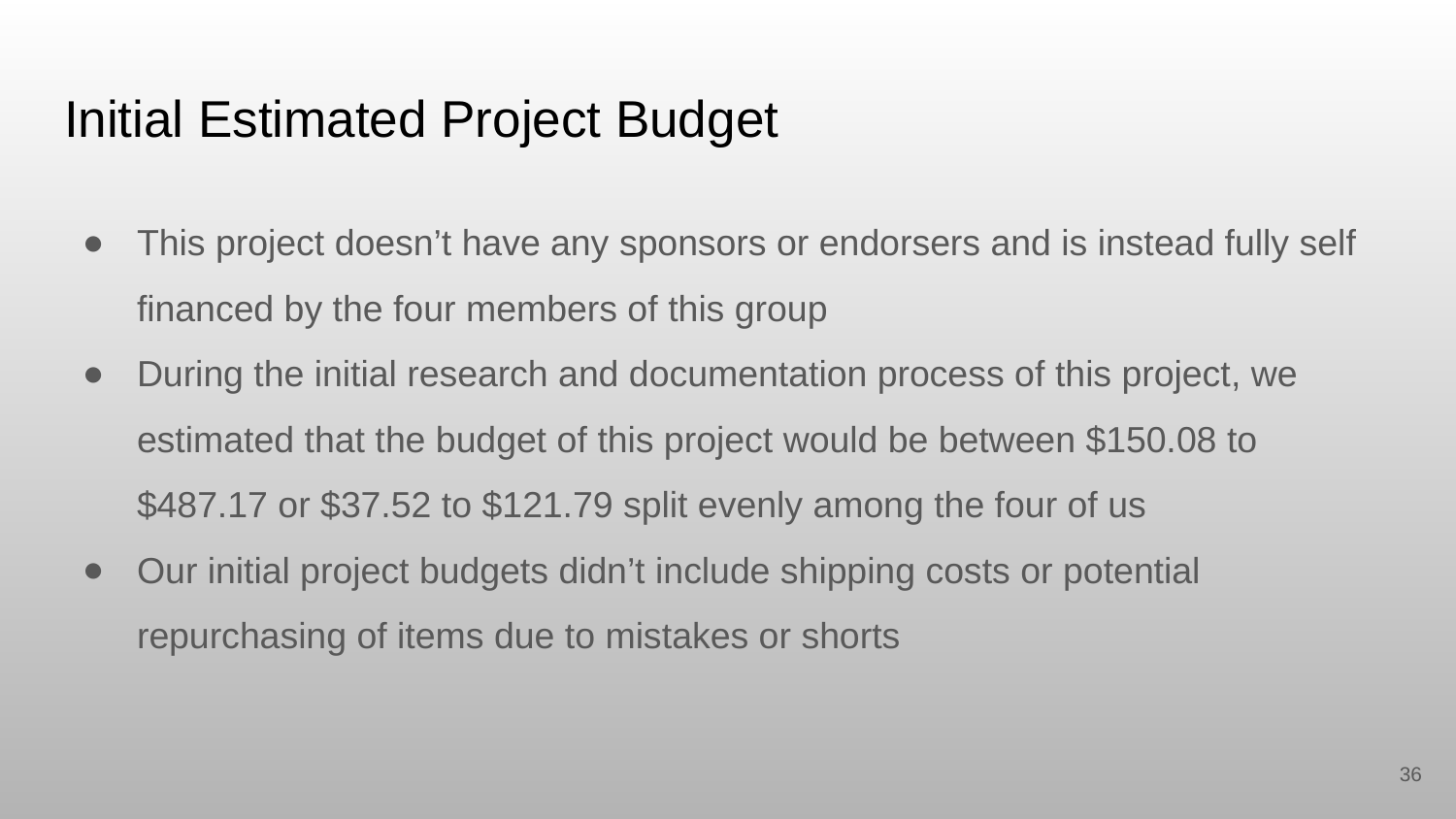

# Initial Estimated Project Budget
This project doesn’t have any sponsors or endorsers and is instead fully self financed by the four members of this group
During the initial research and documentation process of this project, we estimated that the budget of this project would be between $150.08 to $487.17 or $37.52 to $121.79 split evenly among the four of us
Our initial project budgets didn’t include shipping costs or potential repurchasing of items due to mistakes or shorts
36